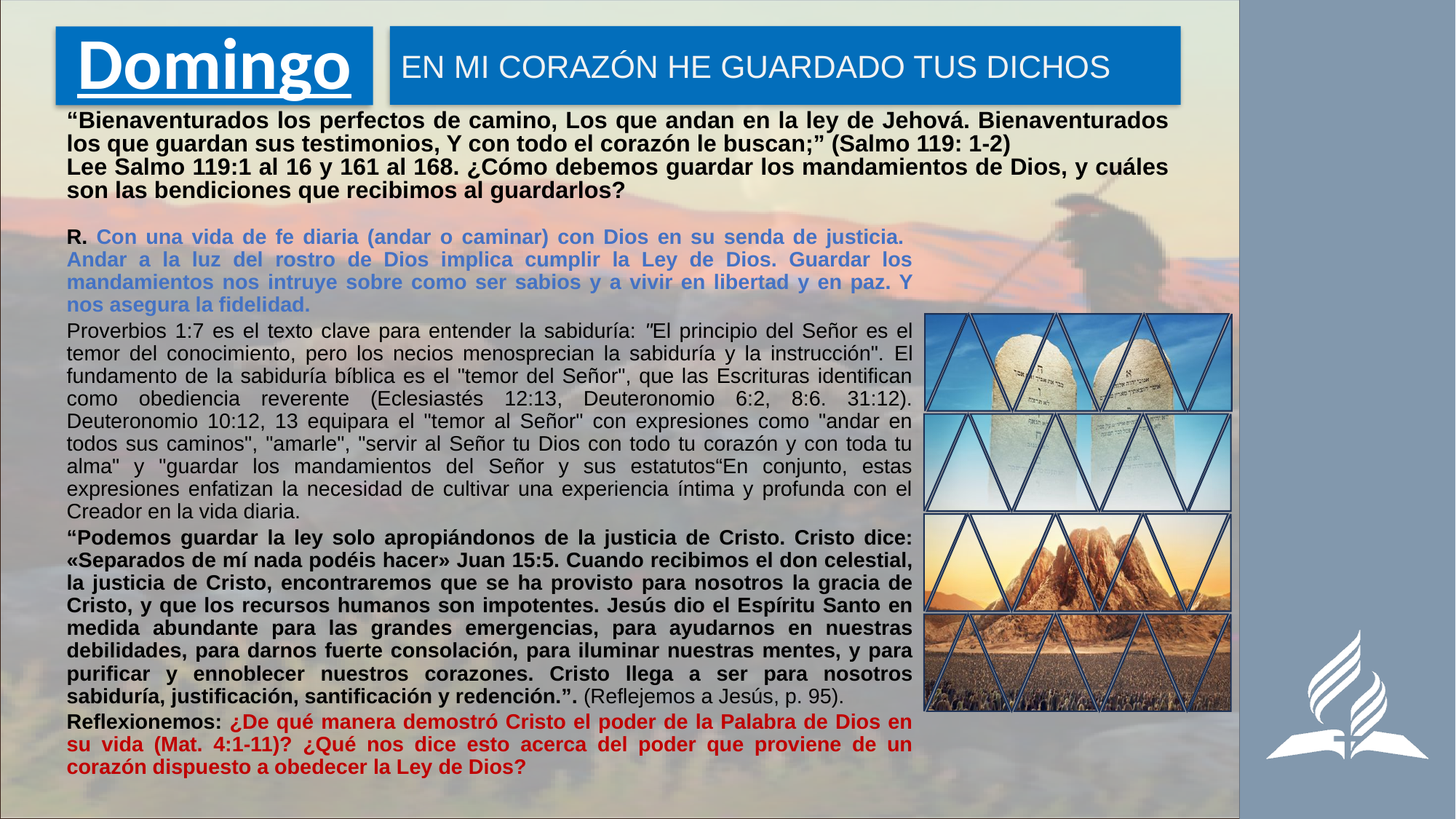

EN MI CORAZÓN HE GUARDADO TUS DICHOS
# Domingo
“Bienaventurados los perfectos de camino, Los que andan en la ley de Jehová. Bienaventurados los que guardan sus testimonios, Y con todo el corazón le buscan;” (Salmo 119: 1-2)
Lee Salmo 119:1 al 16 y 161 al 168. ¿Cómo debemos guardar los mandamientos de Dios, y cuáles son las bendiciones que recibimos al guardarlos?
R. Con una vida de fe diaria (andar o caminar) con Dios en su senda de justicia.  Andar a la luz del rostro de Dios implica cumplir la Ley de Dios. Guardar los mandamientos nos intruye sobre como ser sabios y a vivir en libertad y en paz. Y nos asegura la fidelidad.
Proverbios 1:7 es el texto clave para entender la sabiduría: "El principio del Señor es el temor del conocimiento, pero los necios menosprecian la sabiduría y la instrucción". El fundamento de la sabiduría bíblica es el "temor del Señor", que las Escrituras identifican como obediencia reverente (Eclesiastés 12:13, Deuteronomio 6:2, 8:6. 31:12). Deuteronomio 10:12, 13 equipara el "temor al Señor" con expresiones como "andar en todos sus caminos", "amarle", "servir al Señor tu Dios con todo tu corazón y con toda tu alma" y "guardar los mandamientos del Señor y sus estatutos“En conjunto, estas expresiones enfatizan la necesidad de cultivar una experiencia íntima y profunda con el Creador en la vida diaria.
“Podemos guardar la ley solo apropiándonos de la justicia de Cristo. Cristo dice: «Separados de mí nada podéis hacer» Juan 15:5. Cuando recibimos el don celestial, la justicia de Cristo, encontraremos que se ha provisto para nosotros la gracia de Cristo, y que los recursos humanos son impotentes. Jesús dio el Espíritu Santo en medida abundante para las grandes emergencias, para ayudarnos en nuestras debilidades, para darnos fuerte consolación, para iluminar nuestras mentes, y para purificar y ennoblecer nuestros corazones. Cristo llega a ser para nosotros sabiduría, justificación, santificación y redención.”. (Reflejemos a Jesús, p. 95).
Reflexionemos: ¿De qué manera demostró Cristo el poder de la Palabra de Dios en su vida (Mat. 4:1-11)? ¿Qué nos dice esto acerca del poder que proviene de un corazón dispuesto a obedecer la Ley de Dios?